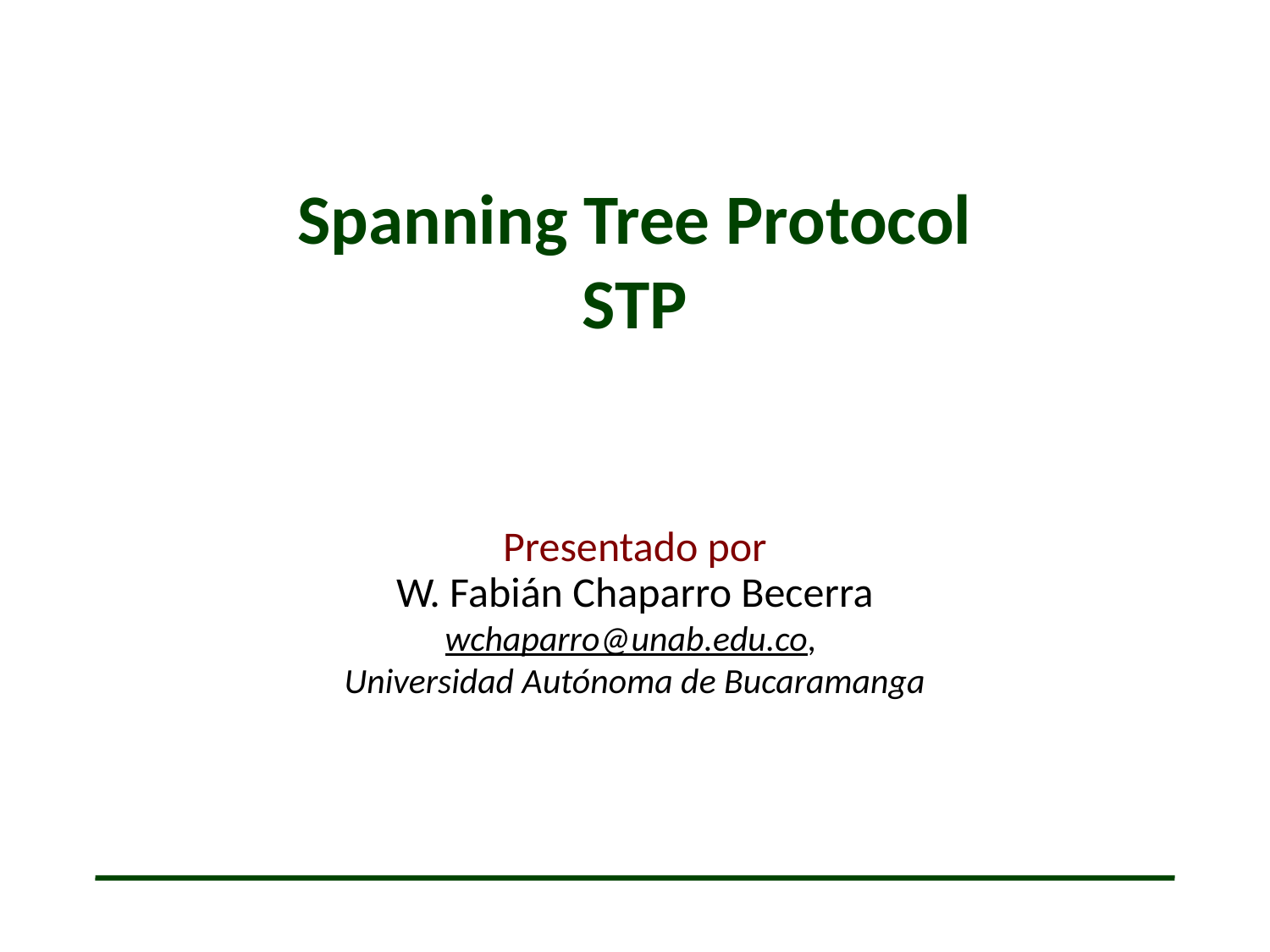

# Spanning Tree Protocol STP
Presentado por
W. Fabián Chaparro Becerra
wchaparro@unab.edu.co,
Universidad Autónoma de Bucaramanga